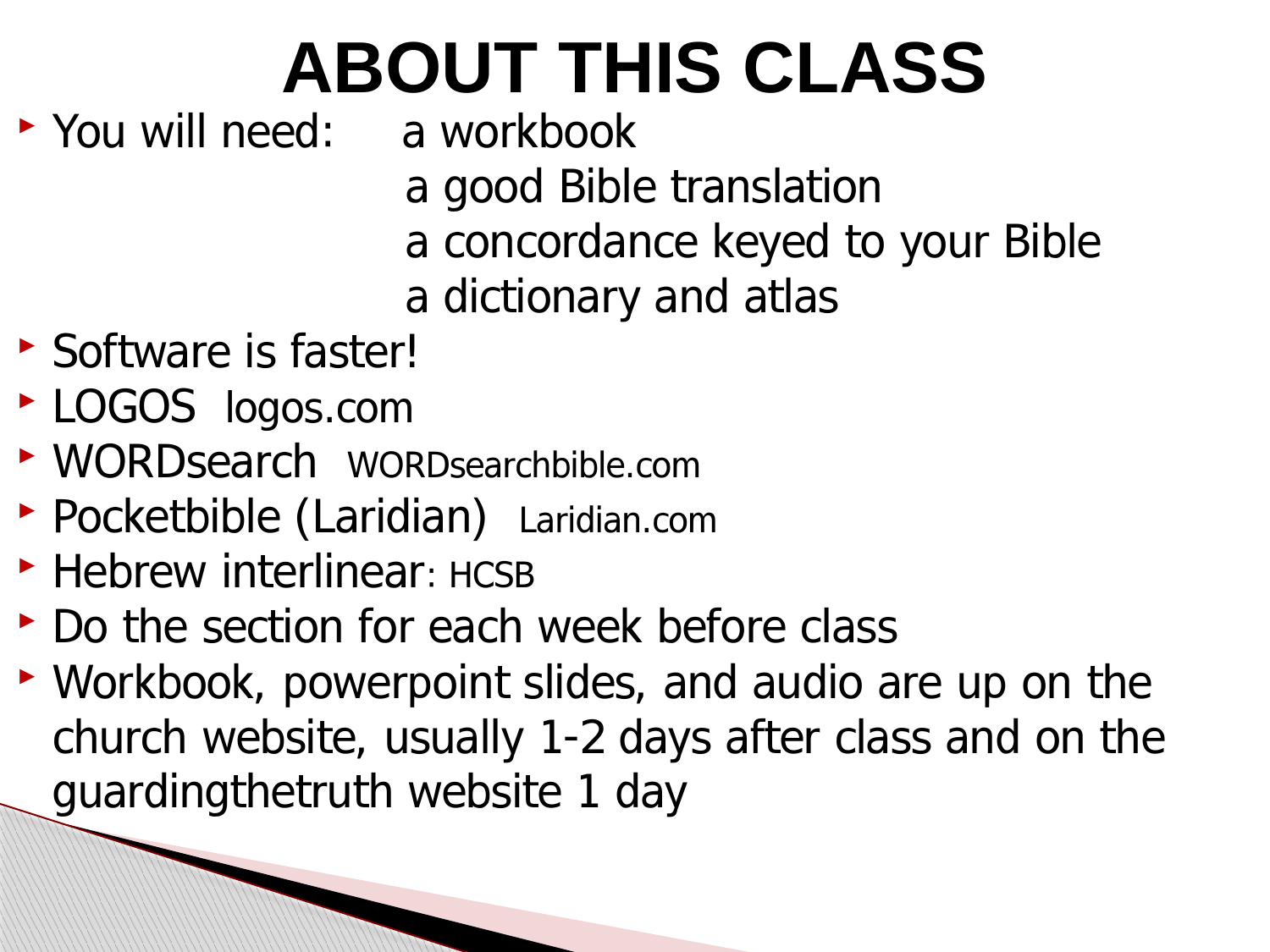

# ABOUT THIS CLASS
You will need:     a workbook
                           a good Bible translation
                           a concordance keyed to your Bible
                           a dictionary and atlas
Software is faster!
LOGOS  logos.com
WORDsearch  WORDsearchbible.com
Pocketbible (Laridian)  Laridian.com
Hebrew interlinear: HCSB
Do the section for each week before class
Workbook, powerpoint slides, and audio are up on the church website, usually 1-2 days after class and on the    guardingthetruth website 1 day